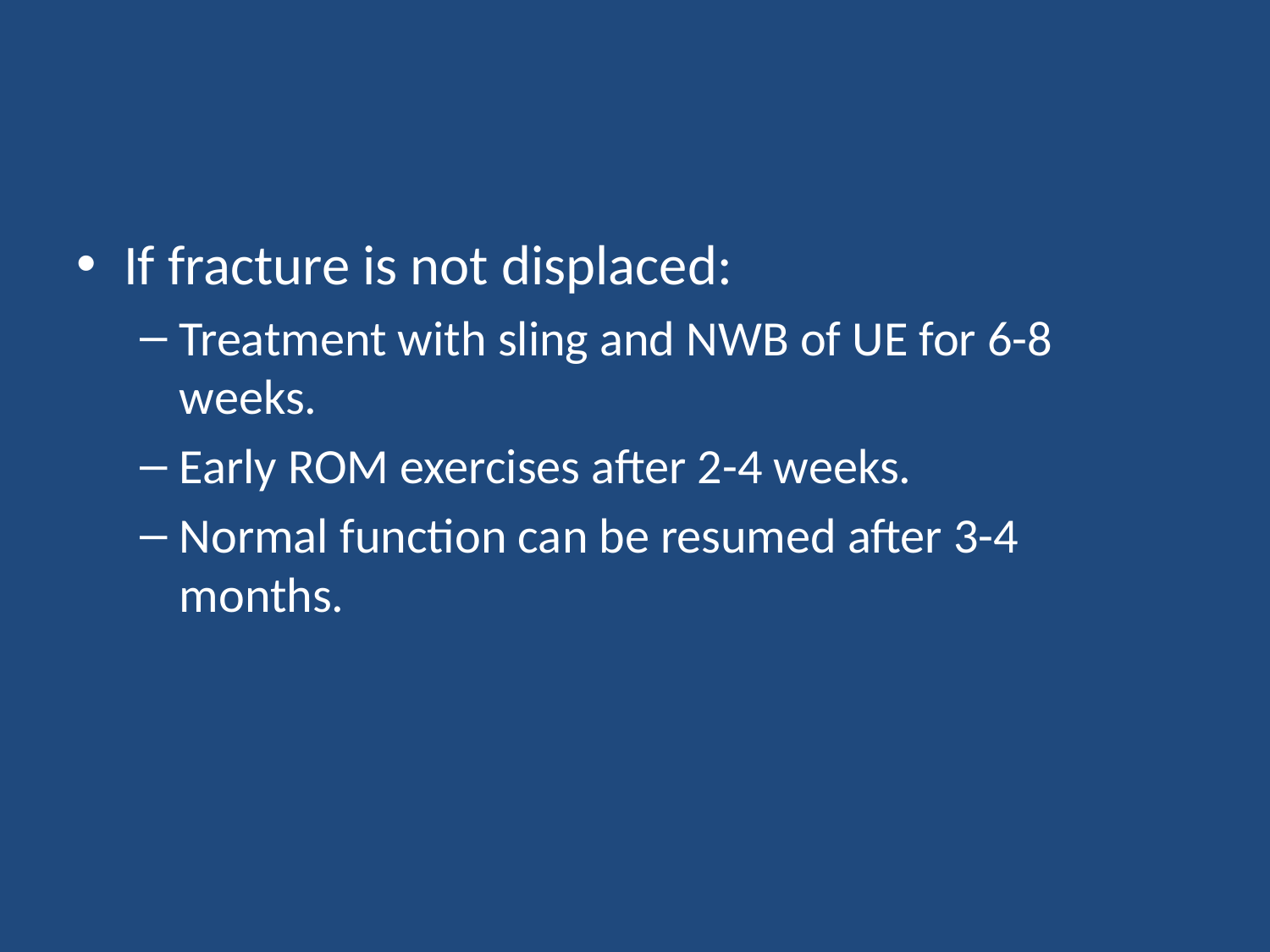

#
If fracture is not displaced:
Treatment with sling and NWB of UE for 6-8 weeks.
Early ROM exercises after 2-4 weeks.
Normal function can be resumed after 3-4 months.